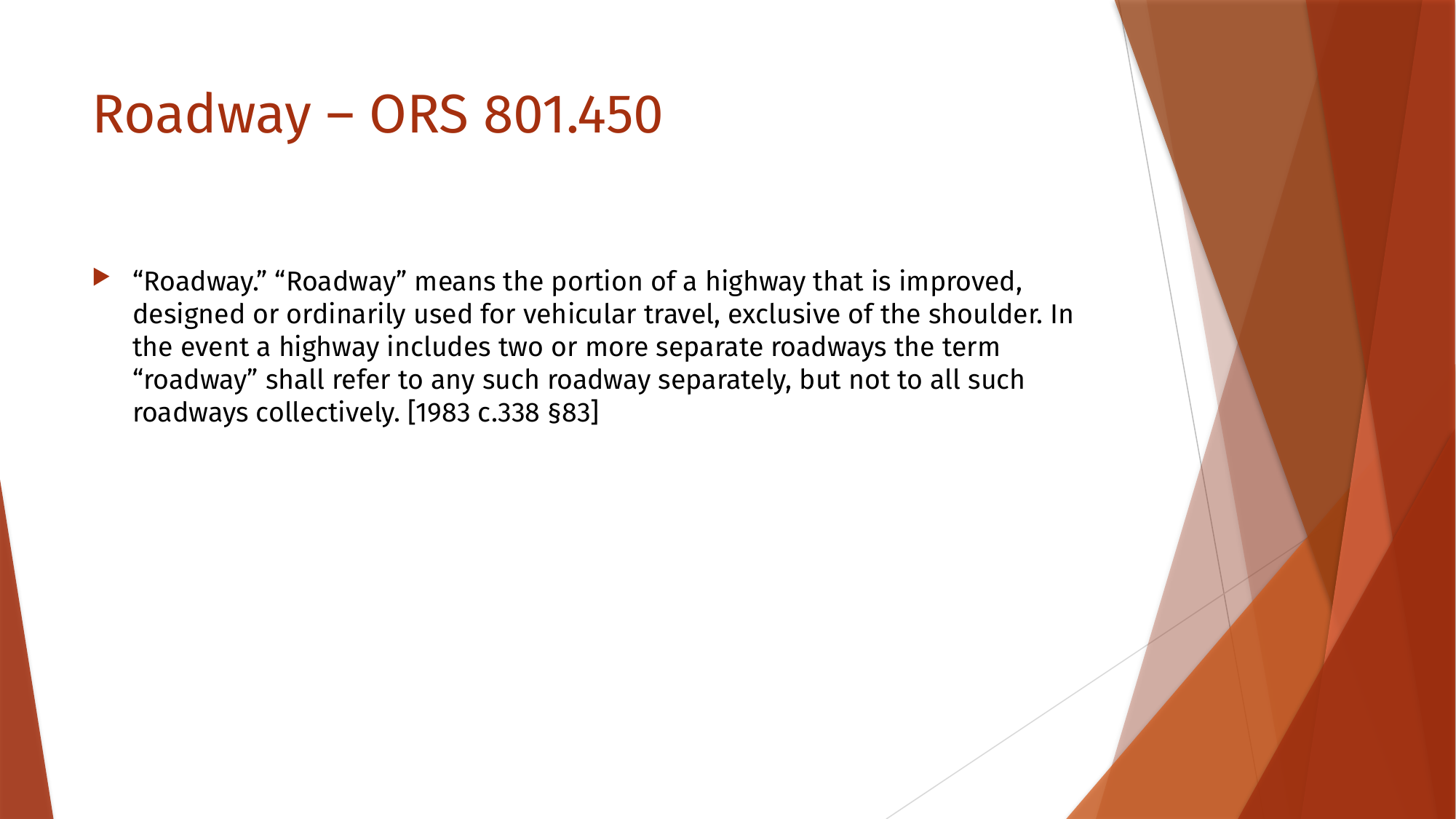

# Roadway – ORS 801.450
“Roadway.” “Roadway” means the portion of a highway that is improved, designed or ordinarily used for vehicular travel, exclusive of the shoulder. In the event a highway includes two or more separate roadways the term “roadway” shall refer to any such roadway separately, but not to all such roadways collectively. [1983 c.338 §83]